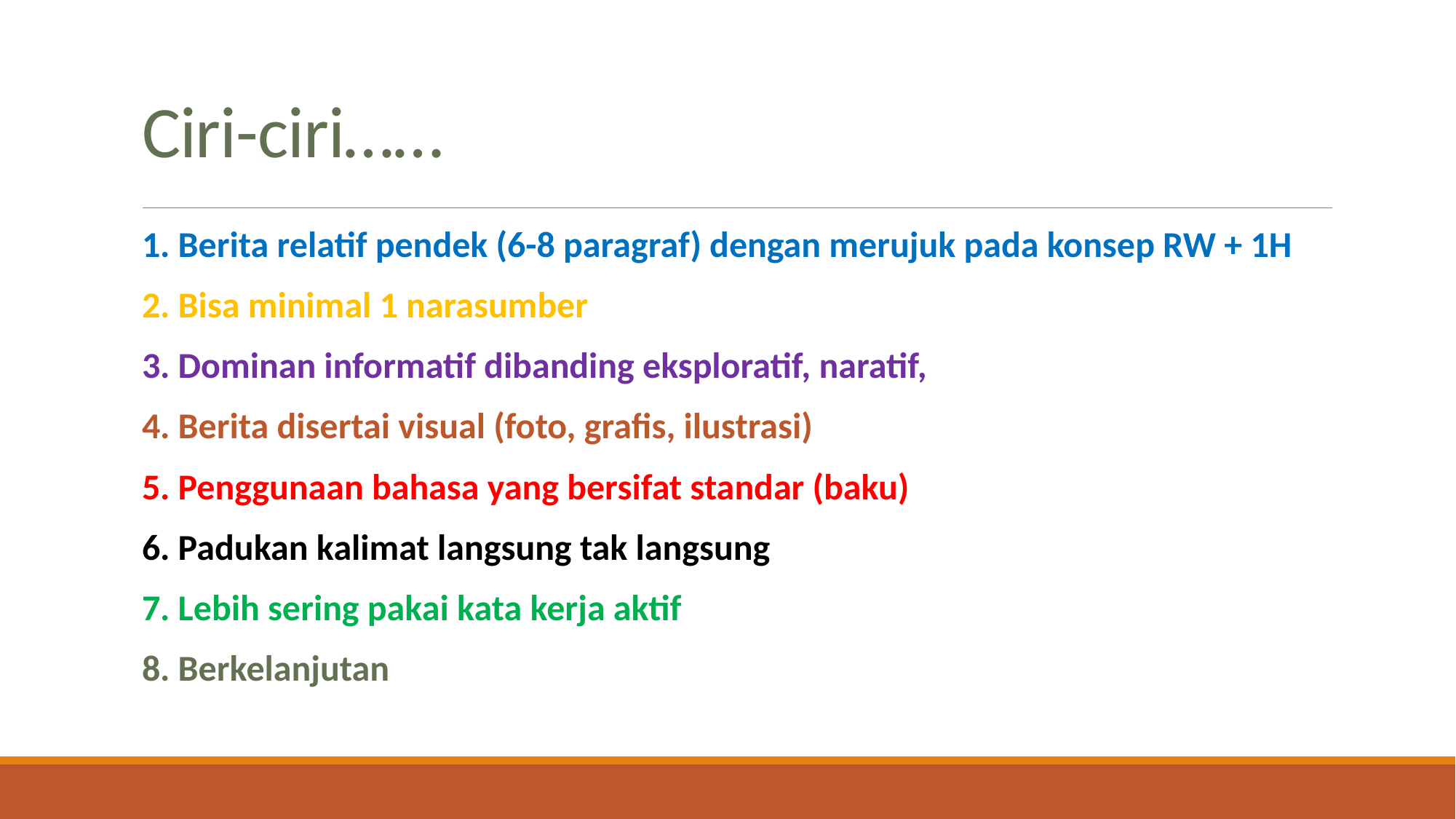

# Ciri-ciri……
1. Berita relatif pendek (6-8 paragraf) dengan merujuk pada konsep RW + 1H
2. Bisa minimal 1 narasumber
3. Dominan informatif dibanding eksploratif, naratif,
4. Berita disertai visual (foto, grafis, ilustrasi)
5. Penggunaan bahasa yang bersifat standar (baku)
6. Padukan kalimat langsung tak langsung
7. Lebih sering pakai kata kerja aktif
8. Berkelanjutan